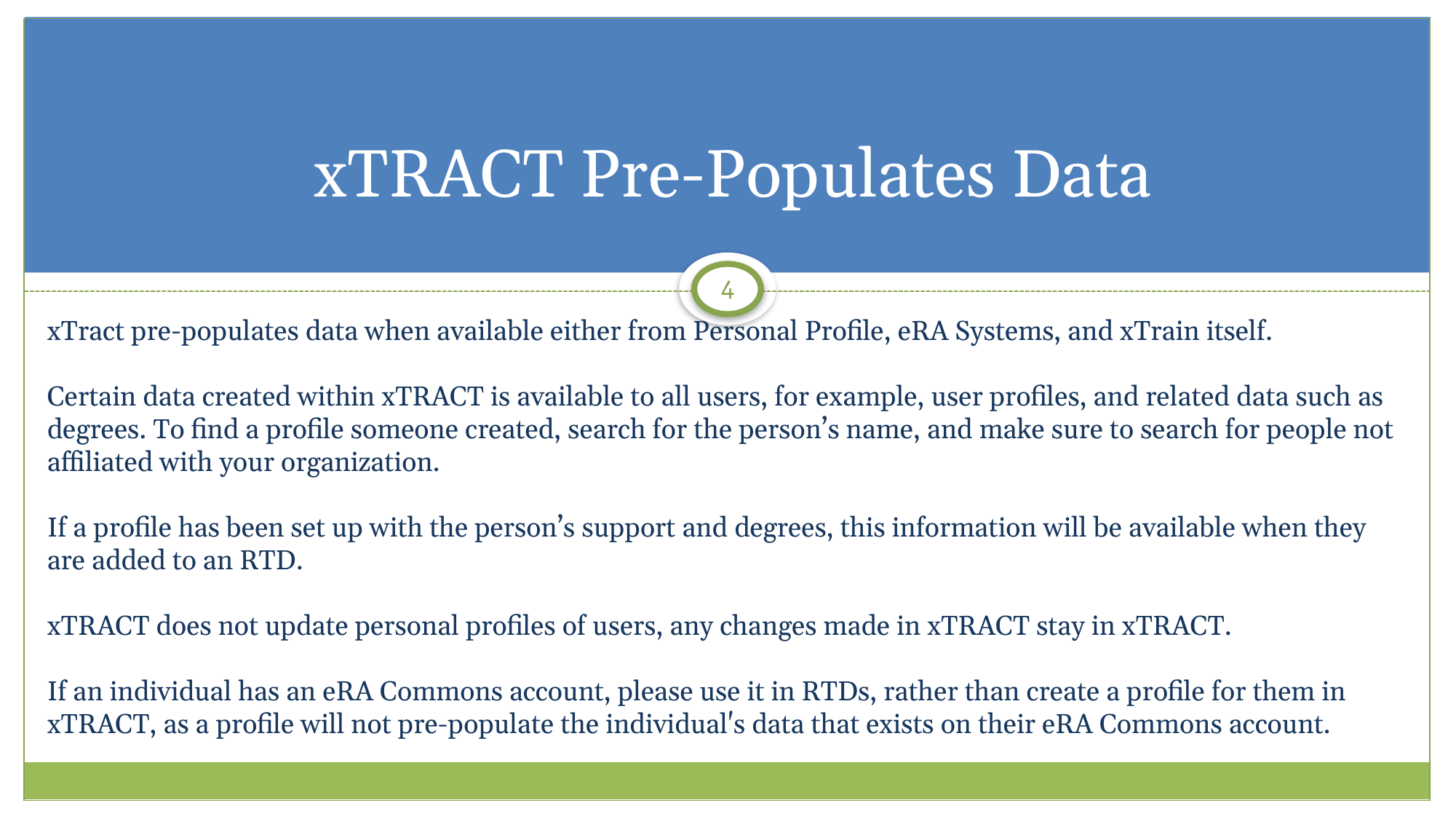

# xTRACT Pre-Populates Data
4
xTract pre-populates data when available either from Personal Profile, eRA Systems, and xTrain itself.

Certain data created within xTRACT is available to all users, for example, user profiles, and related data such as degrees. To find a profile someone created, search for the person’s name, and make sure to search for people not affiliated with your organization.

If a profile has been set up with the person’s support and degrees, this information will be available when they are added to an RTD.

xTRACT does not update personal profiles of users, any changes made in xTRACT stay in xTRACT.

If an individual has an eRA Commons account, please use it in RTDs, rather than create a profile for them in xTRACT, as a profile will not pre-populate the individual's data that exists on their eRA Commons account.